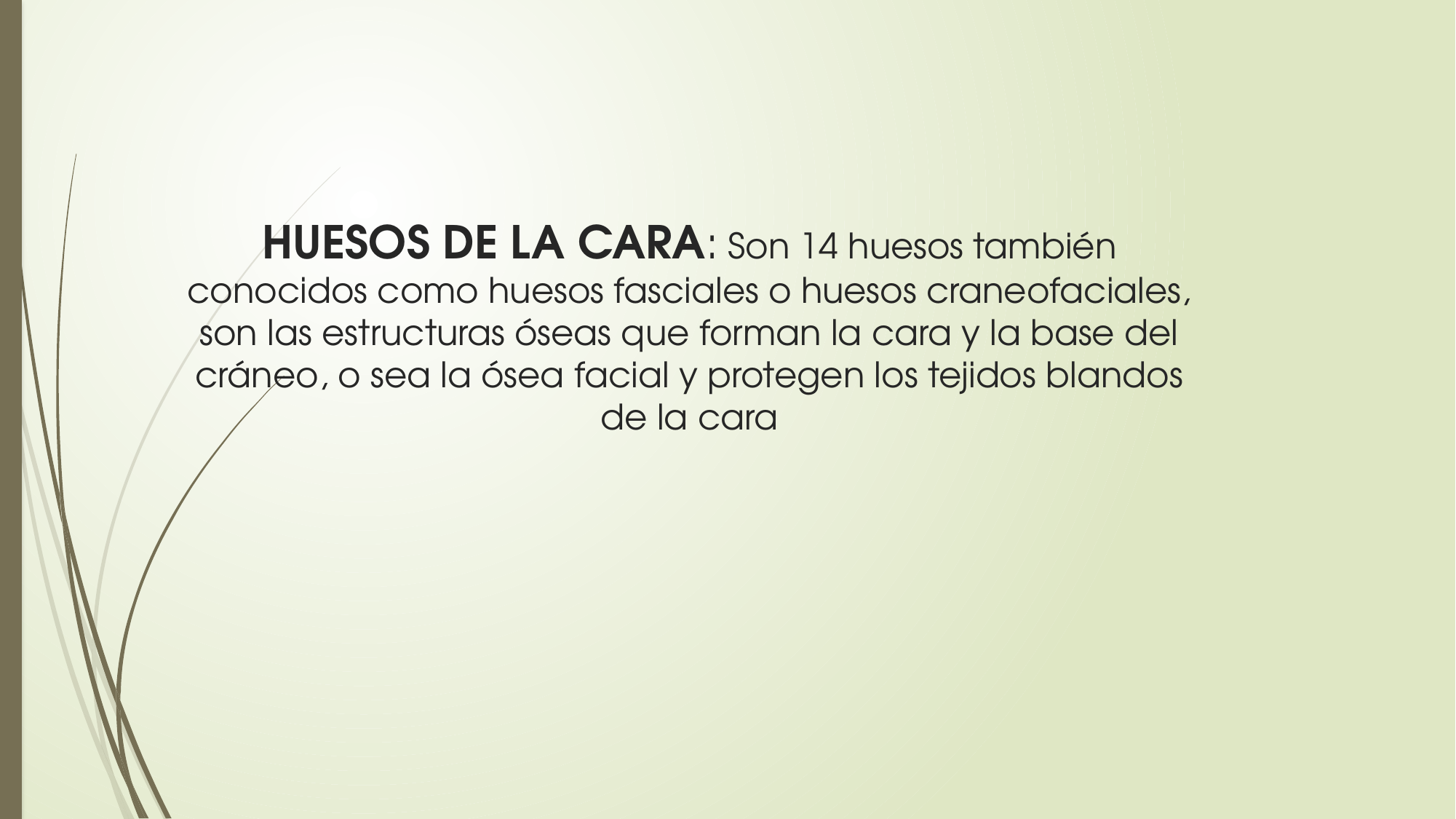

# HUESOS DE LA CARA: Son 14 huesos también conocidos como huesos fasciales o huesos craneofaciales, son las estructuras óseas que forman la cara y la base del cráneo, o sea la ósea facial y protegen los tejidos blandos de la cara